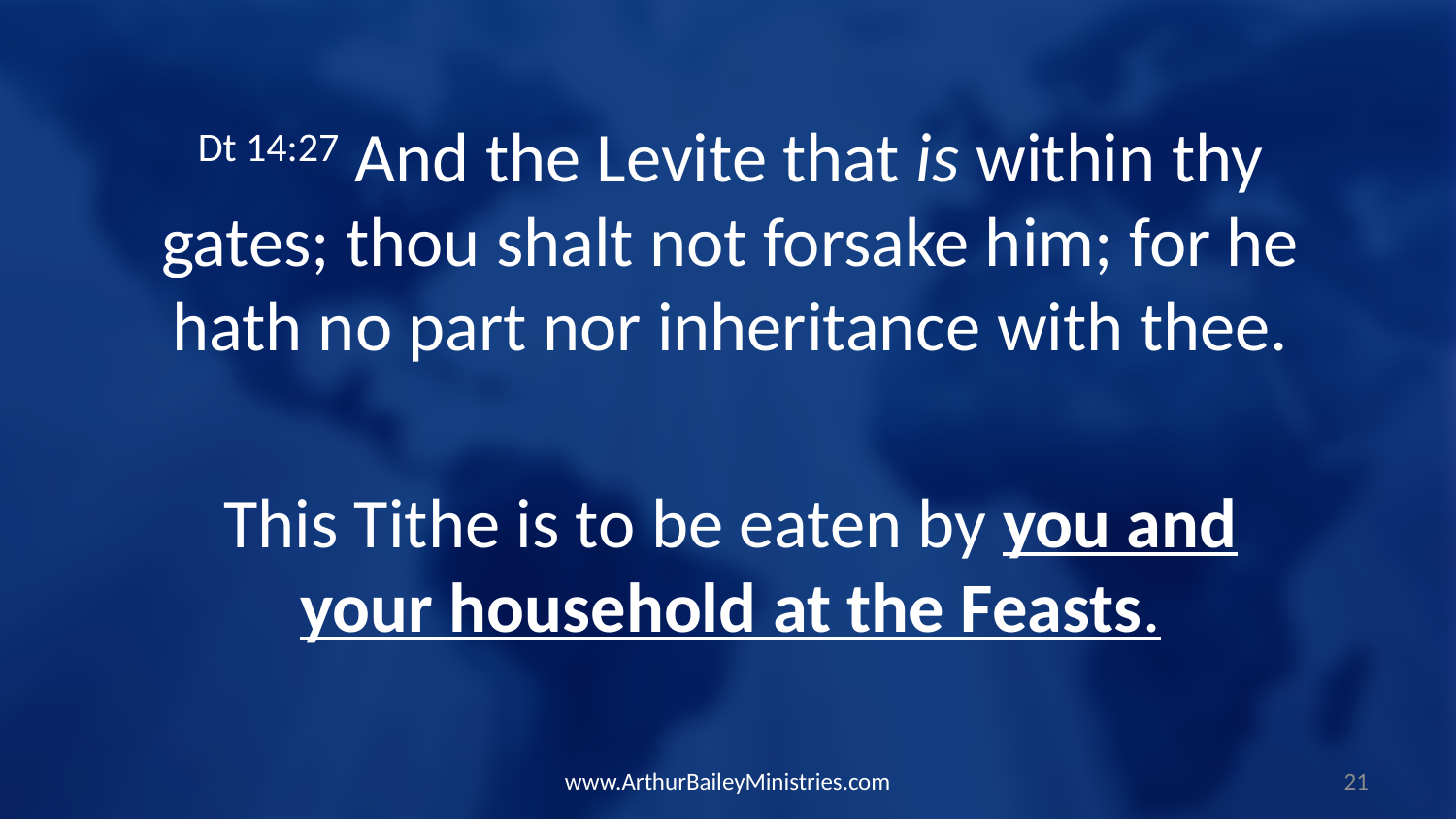

Dt 14:27 And the Levite that is within thy gates; thou shalt not forsake him; for he hath no part nor inheritance with thee.

This Tithe is to be eaten by you and your household at the Feasts.

www.ArthurBaileyMinistries.com
21